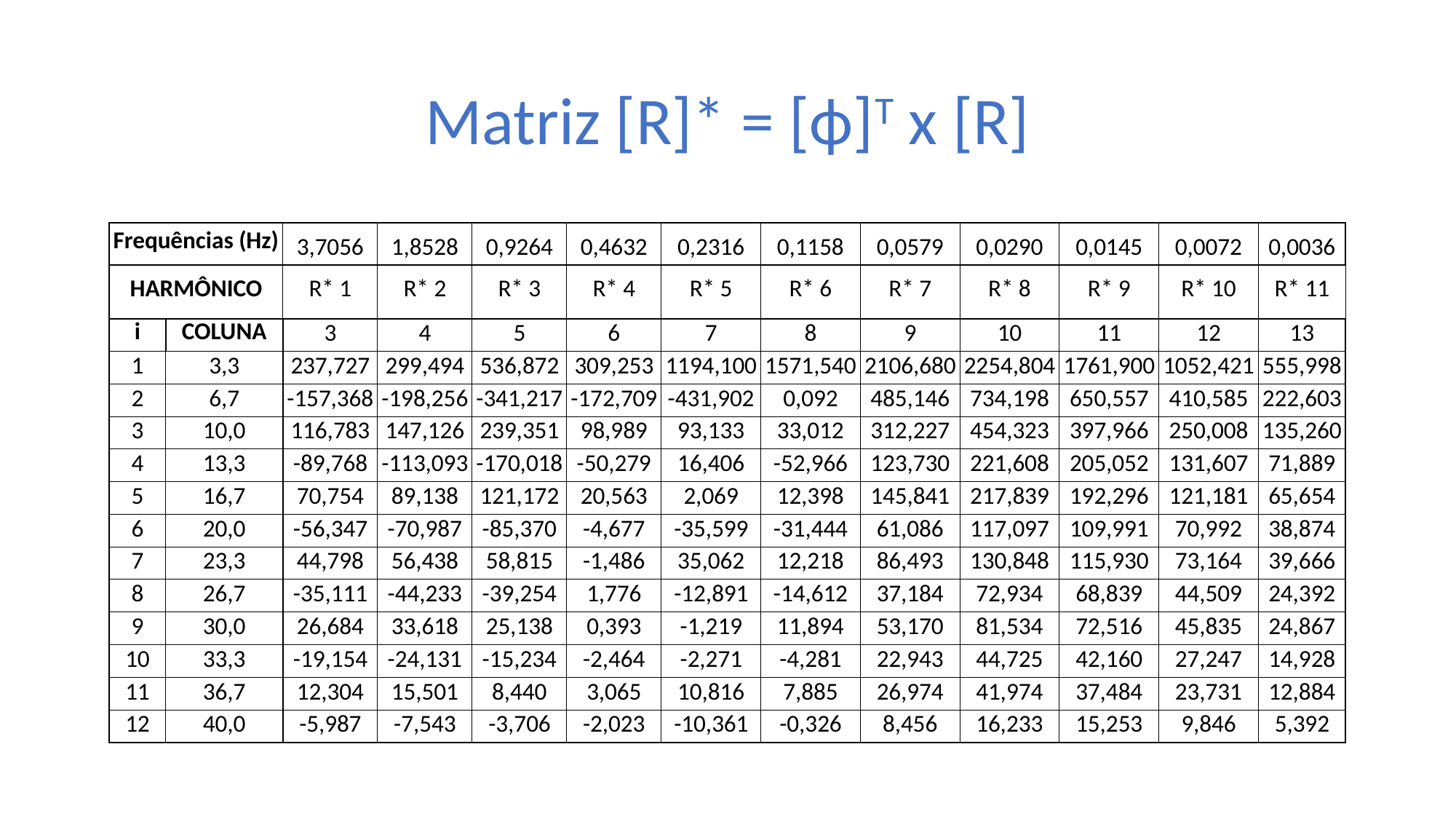

# Matriz [R]* = [ϕ]T x [R]
| Frequências (Hz) |  | 3,7056 | 1,8528 | 0,9264 | 0,4632 | 0,2316 | 0,1158 | 0,0579 | 0,0290 | 0,0145 | 0,0072 | 0,0036 |
| --- | --- | --- | --- | --- | --- | --- | --- | --- | --- | --- | --- | --- |
| HARMÔNICO |  | R\* 1 | R\* 2 | R\* 3 | R\* 4 | R\* 5 | R\* 6 | R\* 7 | R\* 8 | R\* 9 | R\* 10 | R\* 11 |
| i | COLUNA | 3 | 4 | 5 | 6 | 7 | 8 | 9 | 10 | 11 | 12 | 13 |
| 1 | 3,3 | 237,727 | 299,494 | 536,872 | 309,253 | 1194,100 | 1571,540 | 2106,680 | 2254,804 | 1761,900 | 1052,421 | 555,998 |
| 2 | 6,7 | -157,368 | -198,256 | -341,217 | -172,709 | -431,902 | 0,092 | 485,146 | 734,198 | 650,557 | 410,585 | 222,603 |
| 3 | 10,0 | 116,783 | 147,126 | 239,351 | 98,989 | 93,133 | 33,012 | 312,227 | 454,323 | 397,966 | 250,008 | 135,260 |
| 4 | 13,3 | -89,768 | -113,093 | -170,018 | -50,279 | 16,406 | -52,966 | 123,730 | 221,608 | 205,052 | 131,607 | 71,889 |
| 5 | 16,7 | 70,754 | 89,138 | 121,172 | 20,563 | 2,069 | 12,398 | 145,841 | 217,839 | 192,296 | 121,181 | 65,654 |
| 6 | 20,0 | -56,347 | -70,987 | -85,370 | -4,677 | -35,599 | -31,444 | 61,086 | 117,097 | 109,991 | 70,992 | 38,874 |
| 7 | 23,3 | 44,798 | 56,438 | 58,815 | -1,486 | 35,062 | 12,218 | 86,493 | 130,848 | 115,930 | 73,164 | 39,666 |
| 8 | 26,7 | -35,111 | -44,233 | -39,254 | 1,776 | -12,891 | -14,612 | 37,184 | 72,934 | 68,839 | 44,509 | 24,392 |
| 9 | 30,0 | 26,684 | 33,618 | 25,138 | 0,393 | -1,219 | 11,894 | 53,170 | 81,534 | 72,516 | 45,835 | 24,867 |
| 10 | 33,3 | -19,154 | -24,131 | -15,234 | -2,464 | -2,271 | -4,281 | 22,943 | 44,725 | 42,160 | 27,247 | 14,928 |
| 11 | 36,7 | 12,304 | 15,501 | 8,440 | 3,065 | 10,816 | 7,885 | 26,974 | 41,974 | 37,484 | 23,731 | 12,884 |
| 12 | 40,0 | -5,987 | -7,543 | -3,706 | -2,023 | -10,361 | -0,326 | 8,456 | 16,233 | 15,253 | 9,846 | 5,392 |